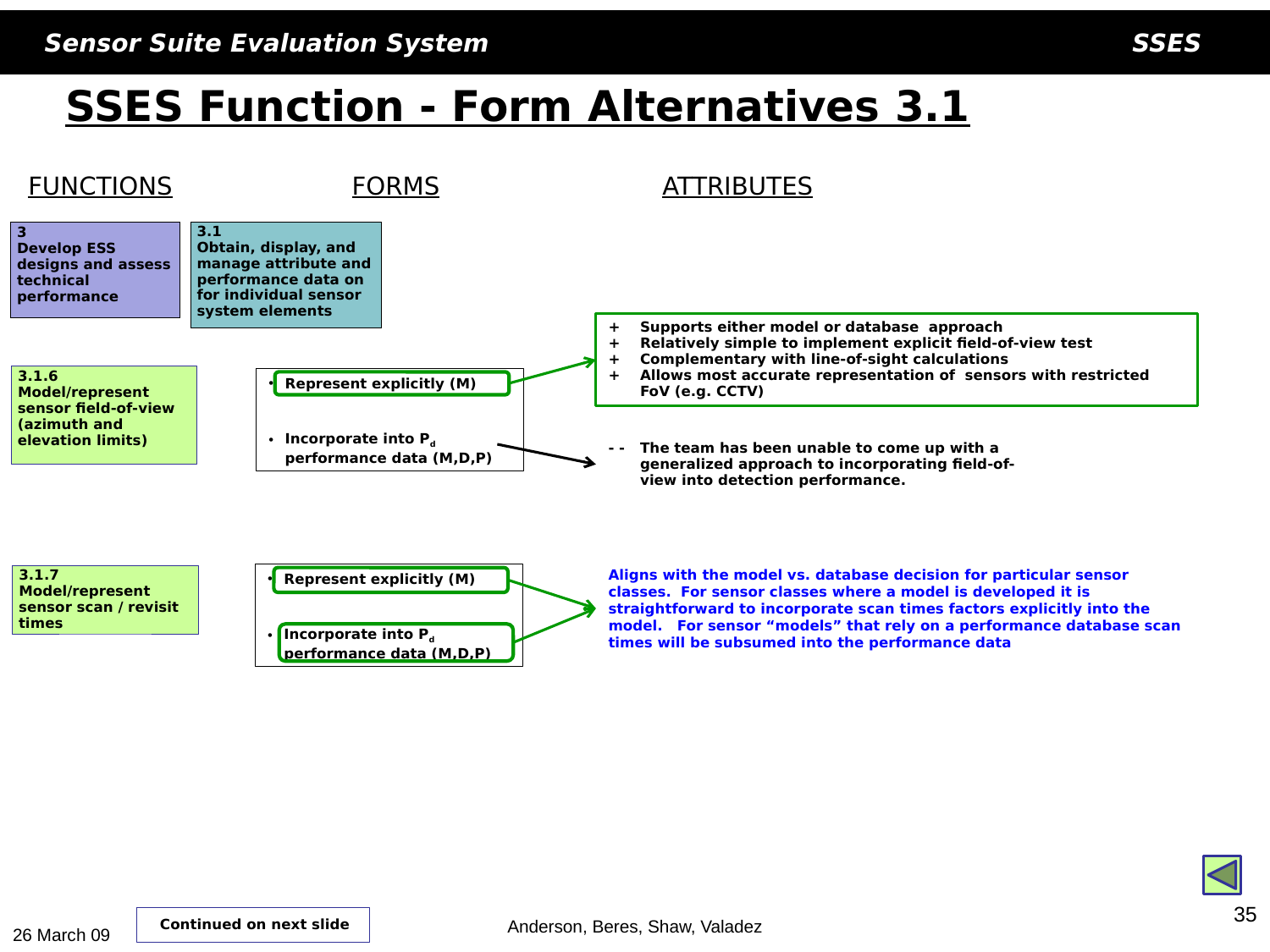

# SSES Function - Form Alternatives 3.1
FUNCTIONS
FORMS
ATTRIBUTES
3
Develop ESS designs and assess technical performance
3.1
Obtain, display, and manage attribute and performance data on for individual sensor system elements
+	Supports either model or database  approach
+	Relatively simple to implement explicit field-of-view test
+ 	Complementary with line-of-sight calculations
+ 	Allows most accurate representation of  sensors with restricted FoV (e.g. CCTV)
3.1.6
Model/represent sensor field-of-view (azimuth and elevation limits)
Represent explicitly (M)

Incorporate into Pd  performance data (M,D,P)

- -	The team has been unable to come up with a generalized approach to incorporating field-of-view into detection performance.
Aligns with the model vs. database decision for particular sensor classes.  For sensor classes where a model is developed it is straightforward to incorporate scan times factors explicitly into the model.   For sensor “models” that rely on a performance database scan times will be subsumed into the performance data
Represent explicitly (M)

Incorporate into Pd  performance data (M,D,P)
3.1.7
Model/represent sensor scan / revisit times

35
Anderson, Beres, Shaw, Valadez
Continued on next slide
26 March 09